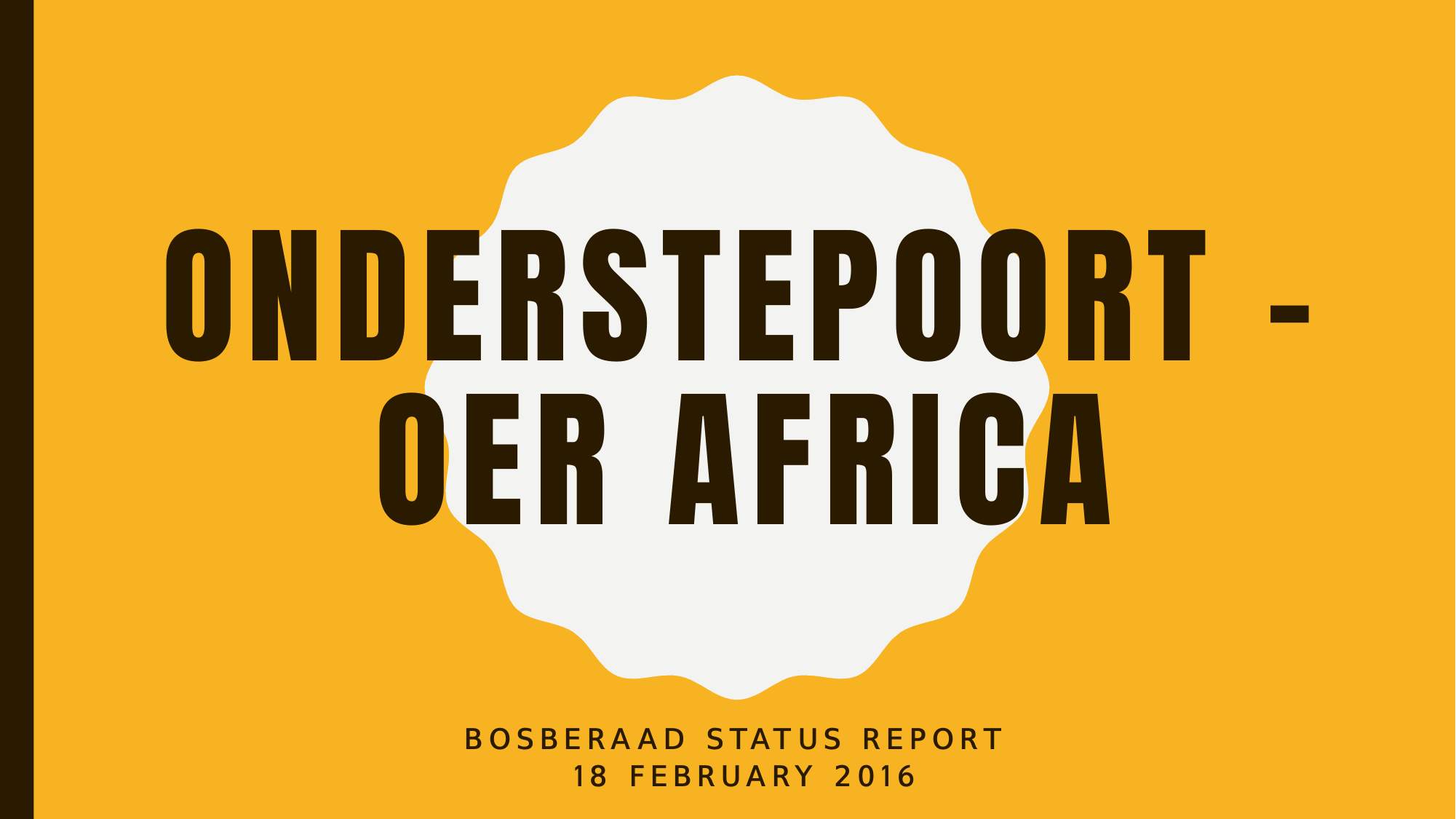

# Onderstepoort – OER Africa
Bosberaad Status Report
18 February 2016